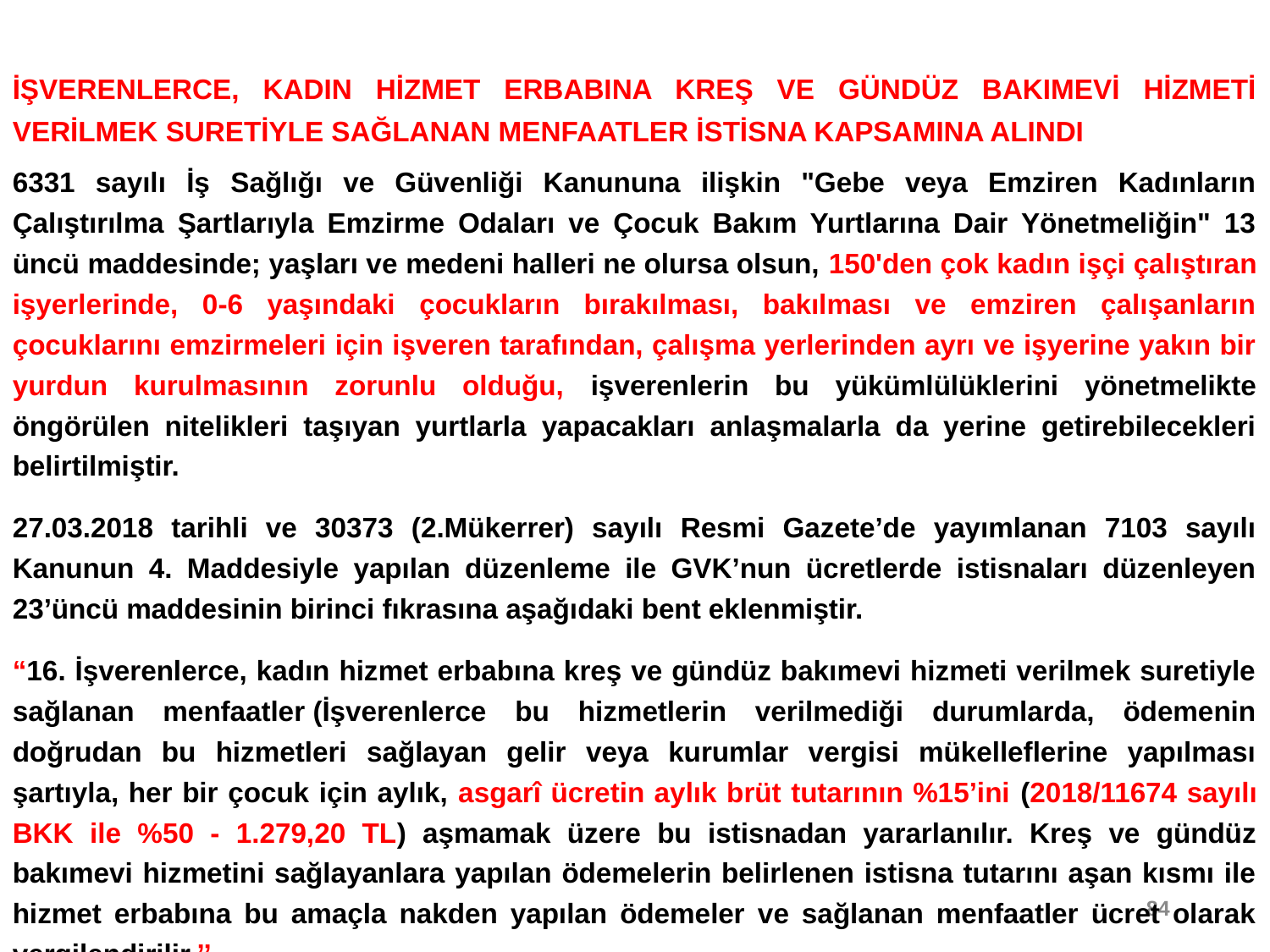

İŞVERENLERCE, KADIN HİZMET ERBABINA KREŞ VE GÜNDÜZ BAKIMEVİ HİZMETİ VERİLMEK SURETİYLE SAĞLANAN MENFAATLER İSTİSNA KAPSAMINA ALINDI
6331 sayılı İş Sağlığı ve Güvenliği Kanununa ilişkin "Gebe veya Emziren Kadınların Çalıştırılma Şartlarıyla Emzirme Odaları ve Çocuk Bakım Yurtlarına Dair Yönetmeliğin" 13 üncü maddesinde; yaşları ve medeni halleri ne olursa olsun, 150'den çok kadın işçi çalıştıran işyerlerinde, 0-6 yaşındaki çocukların bırakılması, bakılması ve emziren çalışanların çocuklarını emzirmeleri için işveren tarafından, çalışma yerlerinden ayrı ve işyerine yakın bir yurdun kurulmasının zorunlu olduğu, işverenlerin bu yükümlülüklerini yönetmelikte öngörülen nitelikleri taşıyan yurtlarla yapacakları anlaşmalarla da yerine getirebilecekleri belirtilmiştir.
27.03.2018 tarihli ve 30373 (2.Mükerrer) sayılı Resmi Gazete’de yayımlanan 7103 sayılı Kanunun 4. Maddesiyle yapılan düzenleme ile GVK’nun ücretlerde istisnaları düzenleyen 23’üncü maddesinin birinci fıkrasına aşağıdaki bent eklenmiştir.
“16. İşverenlerce, kadın hizmet erbabına kreş ve gündüz bakımevi hizmeti verilmek suretiyle sağlanan menfaatler (İşverenlerce bu hizmetlerin verilmediği durumlarda, ödemenin doğrudan bu hizmetleri sağlayan gelir veya kurumlar vergisi mükelleflerine yapılması şartıyla, her bir çocuk için aylık, asgarî ücretin aylık brüt tutarının %15’ini (2018/11674 sayılı BKK ile %50 - 1.279,20 TL) aşmamak üzere bu istisnadan yararlanılır. Kreş ve gündüz bakımevi hizmetini sağlayanlara yapılan ödemelerin belirlenen istisna tutarını aşan kısmı ile hizmet erbabına bu amaçla nakden yapılan ödemeler ve sağlanan menfaatler ücret olarak vergilendirilir.’’
84